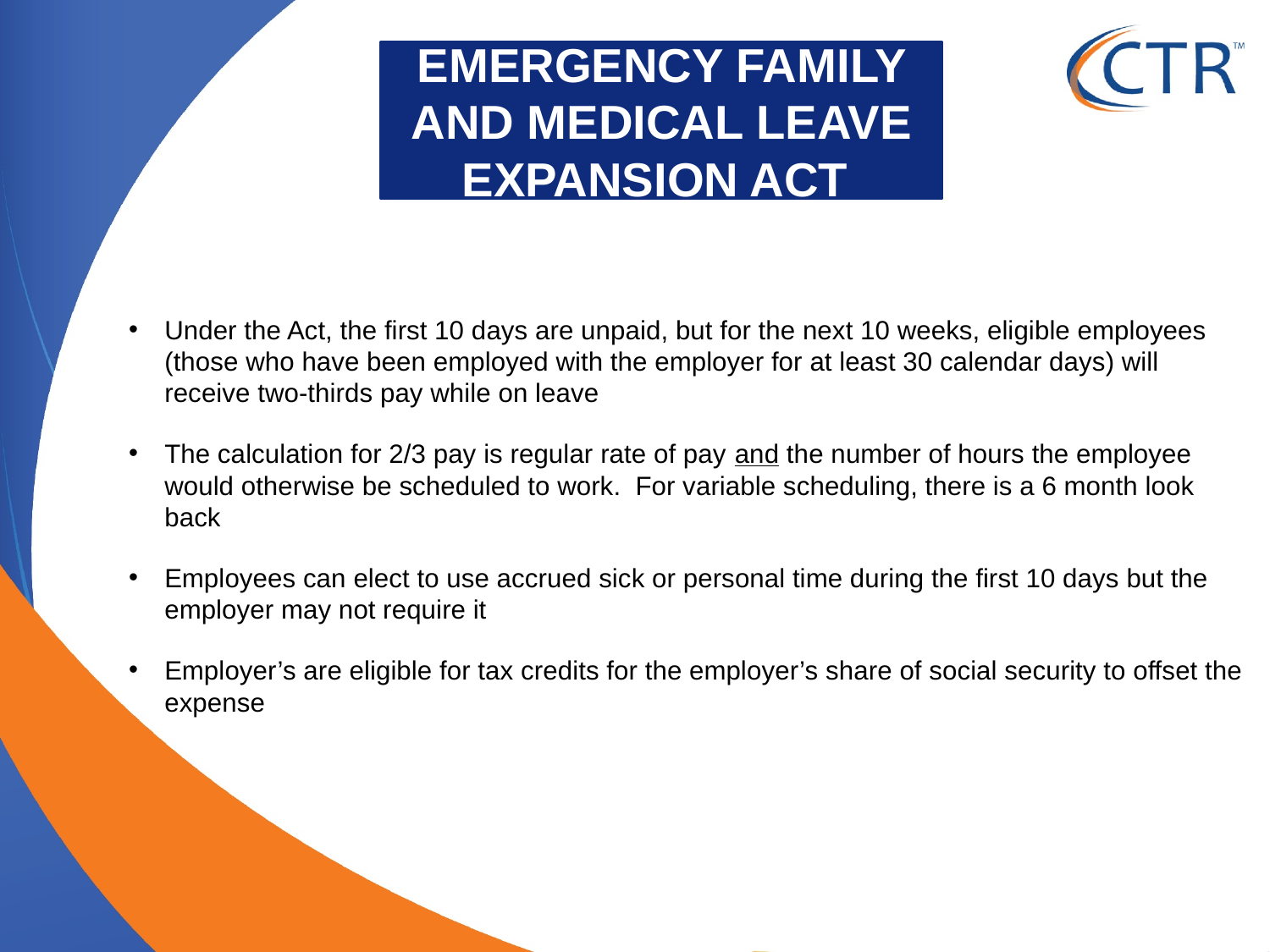

EMERGENCY FAMILY AND MEDICAL LEAVE EXPANSION ACT
Under the Act, the first 10 days are unpaid, but for the next 10 weeks, eligible employees (those who have been employed with the employer for at least 30 calendar days) will receive two-thirds pay while on leave
The calculation for 2/3 pay is regular rate of pay and the number of hours the employee would otherwise be scheduled to work.  For variable scheduling, there is a 6 month look back
Employees can elect to use accrued sick or personal time during the first 10 days but the employer may not require it
Employer’s are eligible for tax credits for the employer’s share of social security to offset the expense